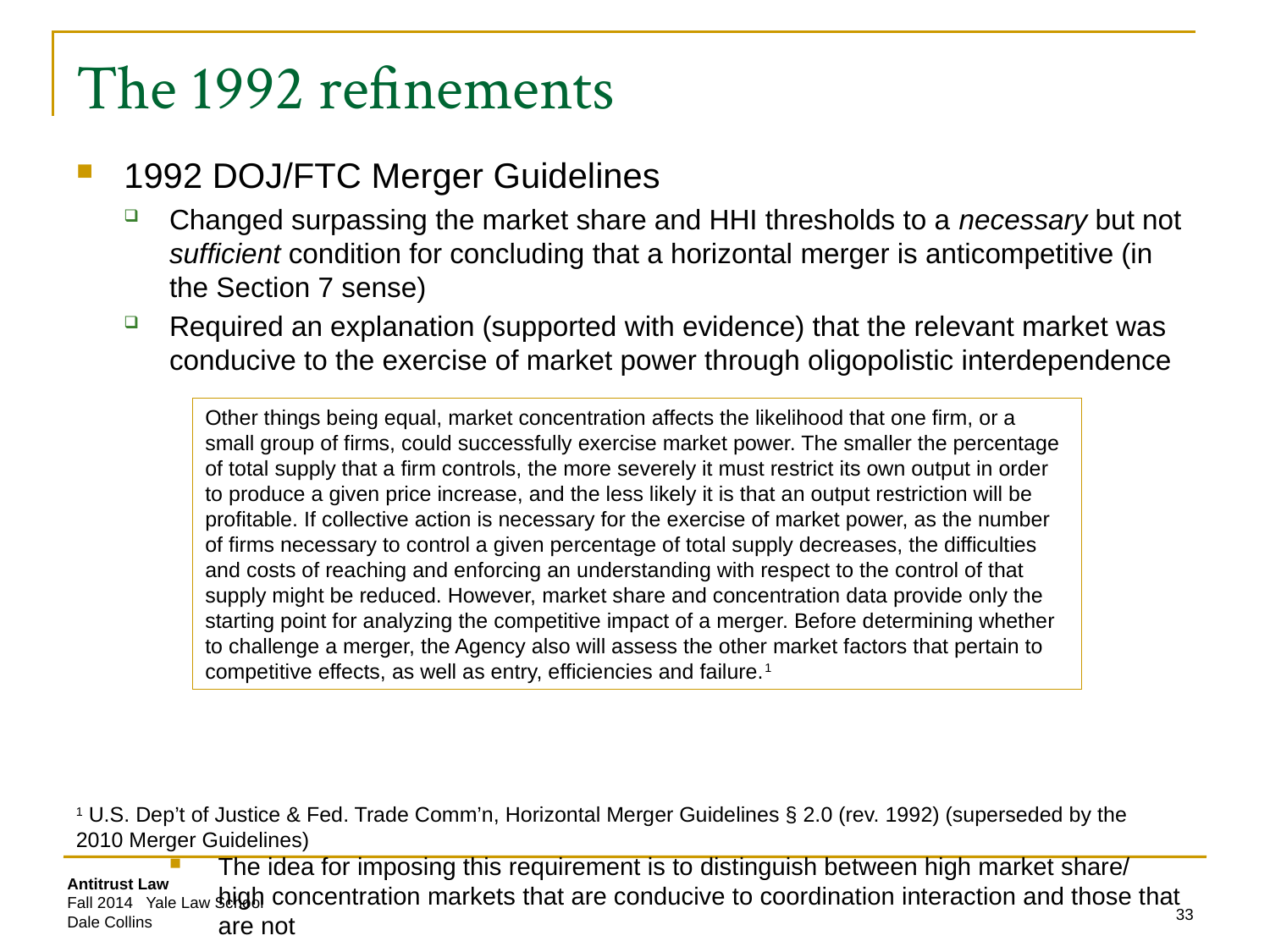

# The 1992 refinements
1992 DOJ/FTC Merger Guidelines
Changed surpassing the market share and HHI thresholds to a necessary but not sufficient condition for concluding that a horizontal merger is anticompetitive (in the Section 7 sense)
Required an explanation (supported with evidence) that the relevant market was conducive to the exercise of market power through oligopolistic interdependence

The idea for imposing this requirement is to distinguish between high market share/ high concentration markets that are conducive to coordination interaction and those that are not

Other things being equal, market concentration affects the likelihood that one firm, or a small group of firms, could successfully exercise market power. The smaller the percentage of total supply that a firm controls, the more severely it must restrict its own output in order to produce a given price increase, and the less likely it is that an output restriction will be profitable. If collective action is necessary for the exercise of market power, as the number of firms necessary to control a given percentage of total supply decreases, the difficulties and costs of reaching and enforcing an understanding with respect to the control of that supply might be reduced. However, market share and concentration data provide only the starting point for analyzing the competitive impact of a merger. Before determining whether to challenge a merger, the Agency also will assess the other market factors that pertain to competitive effects, as well as entry, efficiencies and failure.1
1 U.S. Dep’t of Justice & Fed. Trade Comm’n, Horizontal Merger Guidelines § 2.0 (rev. 1992) (superseded by the 2010 Merger Guidelines)
33